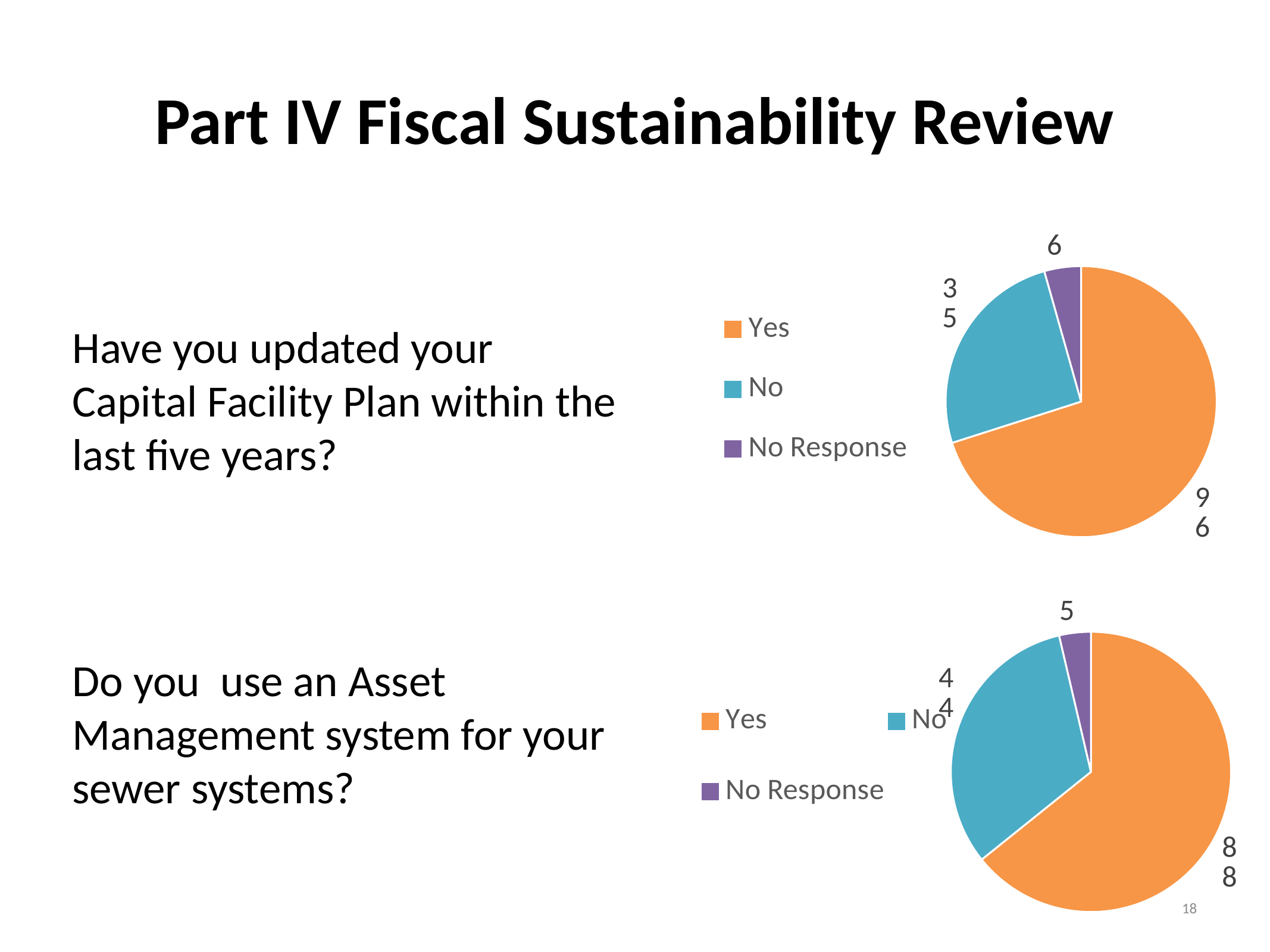

# Part IV Fiscal Sustainability Review

### Chart

| Category | Sales |
|---|---|
| Yes | 96.0 |
| No | 35.0 |
| No Response | 6.0 |
Have you updated your Capital Facility Plan within the last five years?

### Chart

| Category | Sales |
|---|---|
| Yes | 88.0 |
| No | 44.0 |
| No Response | 5.0 |
Do you  use an Asset Management system for your sewer systems?
18